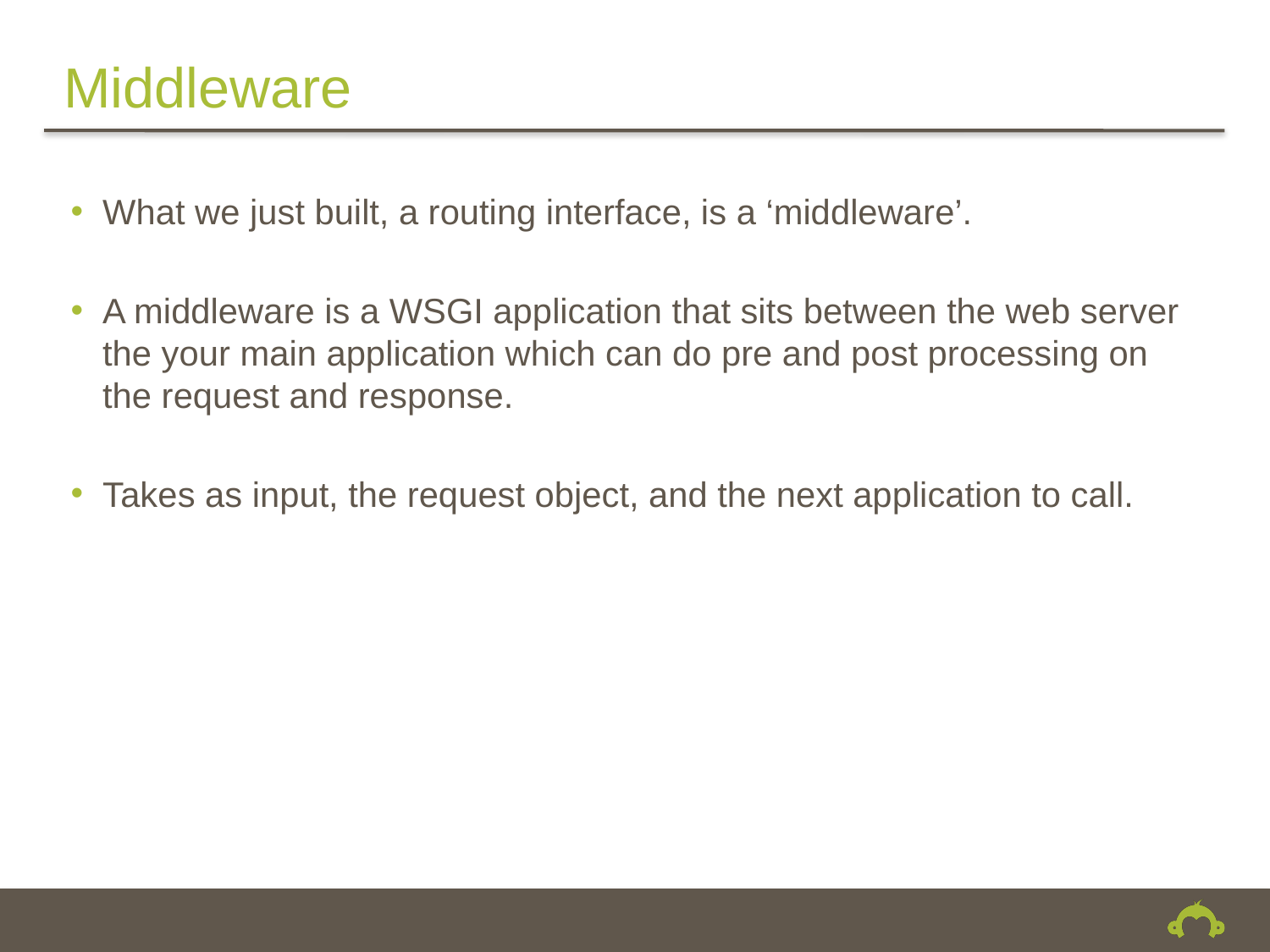

# Middleware
What we just built, a routing interface, is a ‘middleware’.

A middleware is a WSGI application that sits between the web server the your main application which can do pre and post processing on the request and response.

Takes as input, the request object, and the next application to call.